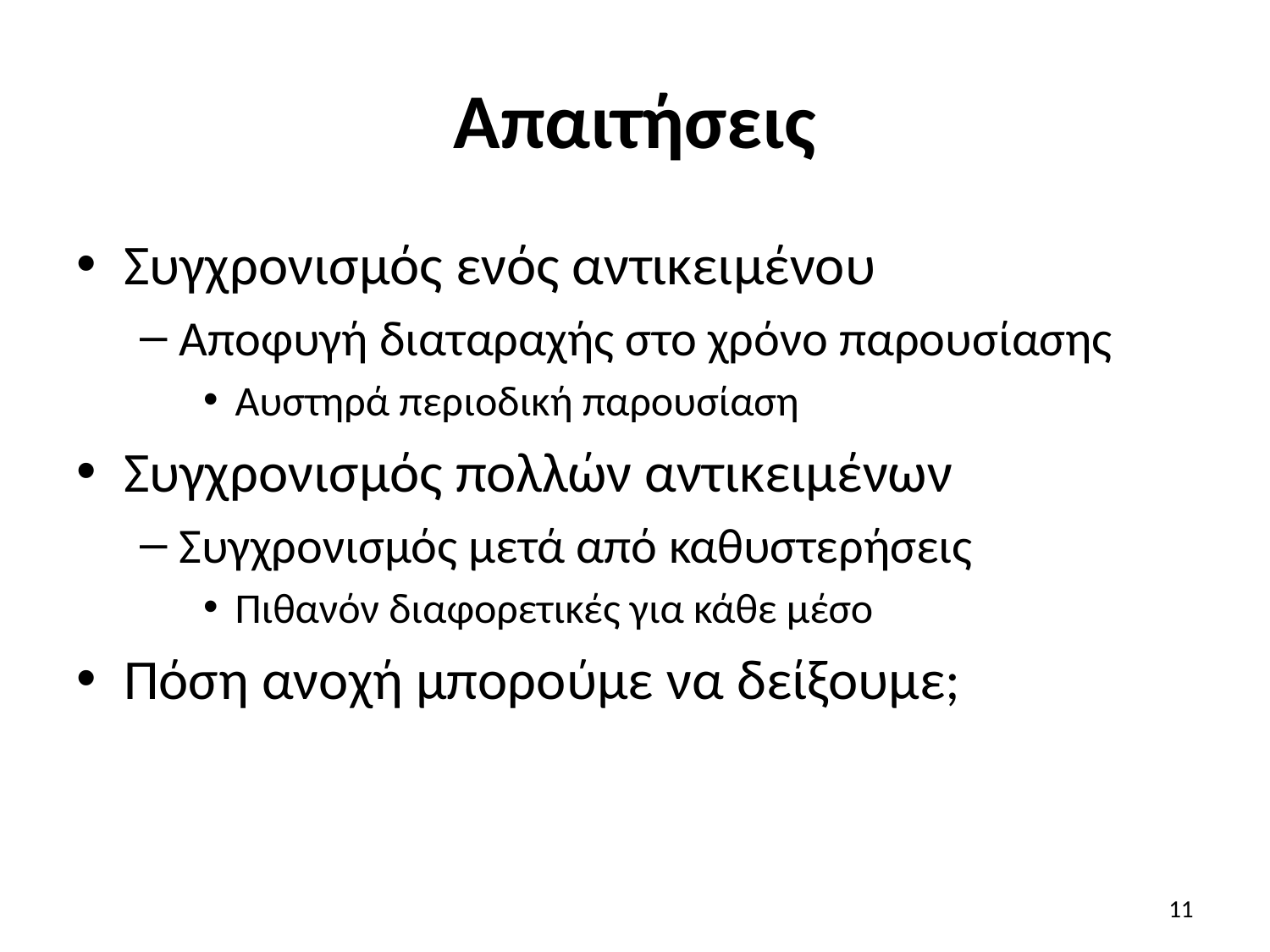

# Απαιτήσεις
Συγχρονισμός ενός αντικειμένου
Αποφυγή διαταραχής στο χρόνο παρουσίασης
Αυστηρά περιοδική παρουσίαση
Συγχρονισμός πολλών αντικειμένων
Συγχρονισμός μετά από καθυστερήσεις
Πιθανόν διαφορετικές για κάθε μέσο
Πόση ανοχή μπορούμε να δείξουμε;
11